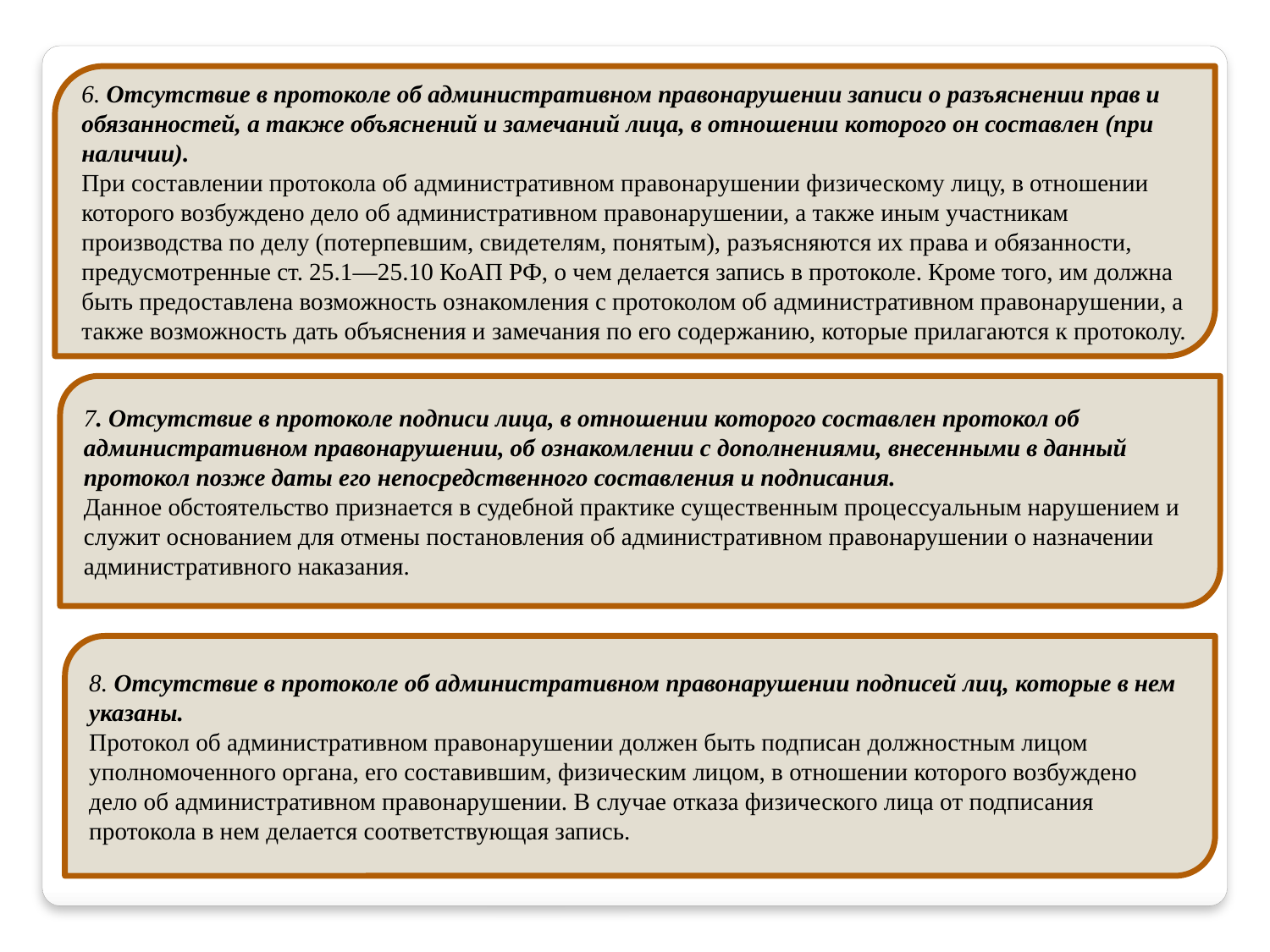

6. Отсутствие в протоколе об административном правонарушении записи о разъяснении прав и обязанностей, а также объяснений и замечаний лица, в отношении которого он составлен (при наличии).
При составлении протокола об административном правонарушении физическому лицу, в отношении которого возбуждено дело об административном правонарушении, а также иным участникам производства по делу (потерпевшим, свидетелям, понятым), разъясняются их права и обязанности, предусмотренные ст. 25.1—25.10 КоАП РФ, о чем делается запись в протоколе. Кроме того, им должна быть предоставлена возможность ознакомления с протоколом об административном правонарушении, а также возможность дать объяснения и замечания по его содержанию, которые прилагаются к протоколу.
7. Отсутствие в протоколе подписи лица, в отношении которого составлен протокол об административном правонарушении, об ознакомлении с дополнениями, внесенными в данный протокол позже даты его непосредственного составления и подписания.
Данное обстоятельство признается в судебной практике существенным процессуальным нарушением и служит основанием для отмены постановления об административном правонарушении о назначении административного наказания.
8. Отсутствие в протоколе об административном правонарушении подписей лиц, которые в нем указаны.
Протокол об административном правонарушении должен быть подписан должностным лицом уполномоченного органа, его составившим, физическим лицом, в отношении которого возбуждено дело об административном правонарушении. В случае отказа физического лица от подписания протокола в нем делается соответствующая запись.